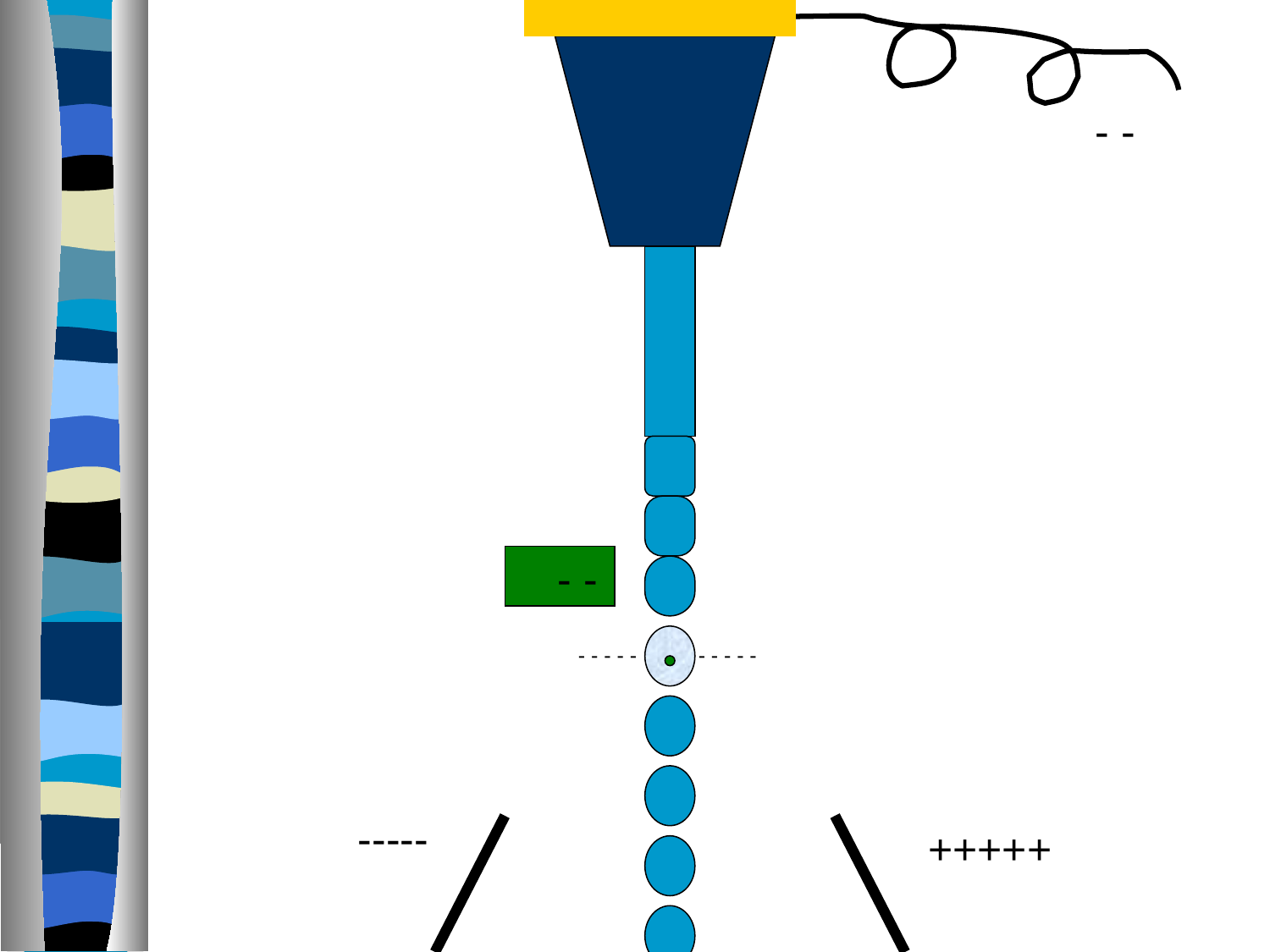

- -

- -

- - - - -
- - - - -

-----

+++++